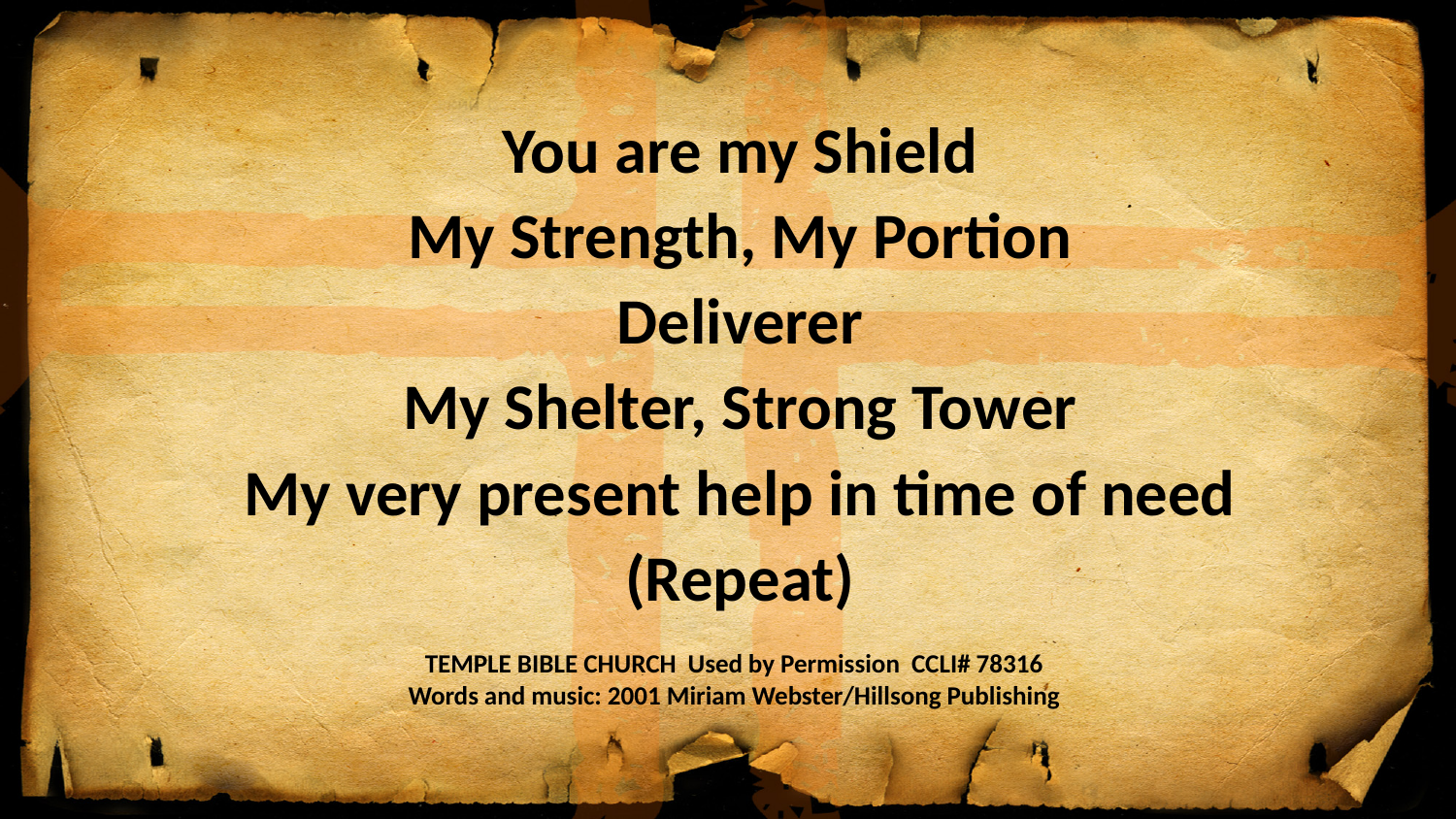

You are my Shield
My Strength, My Portion
Deliverer
My Shelter, Strong Tower
My very present help in time of need
(Repeat)
TEMPLE BIBLE CHURCH  Used by Permission  CCLI# 78316
Words and music: 2001 Miriam Webster/Hillsong Publishing